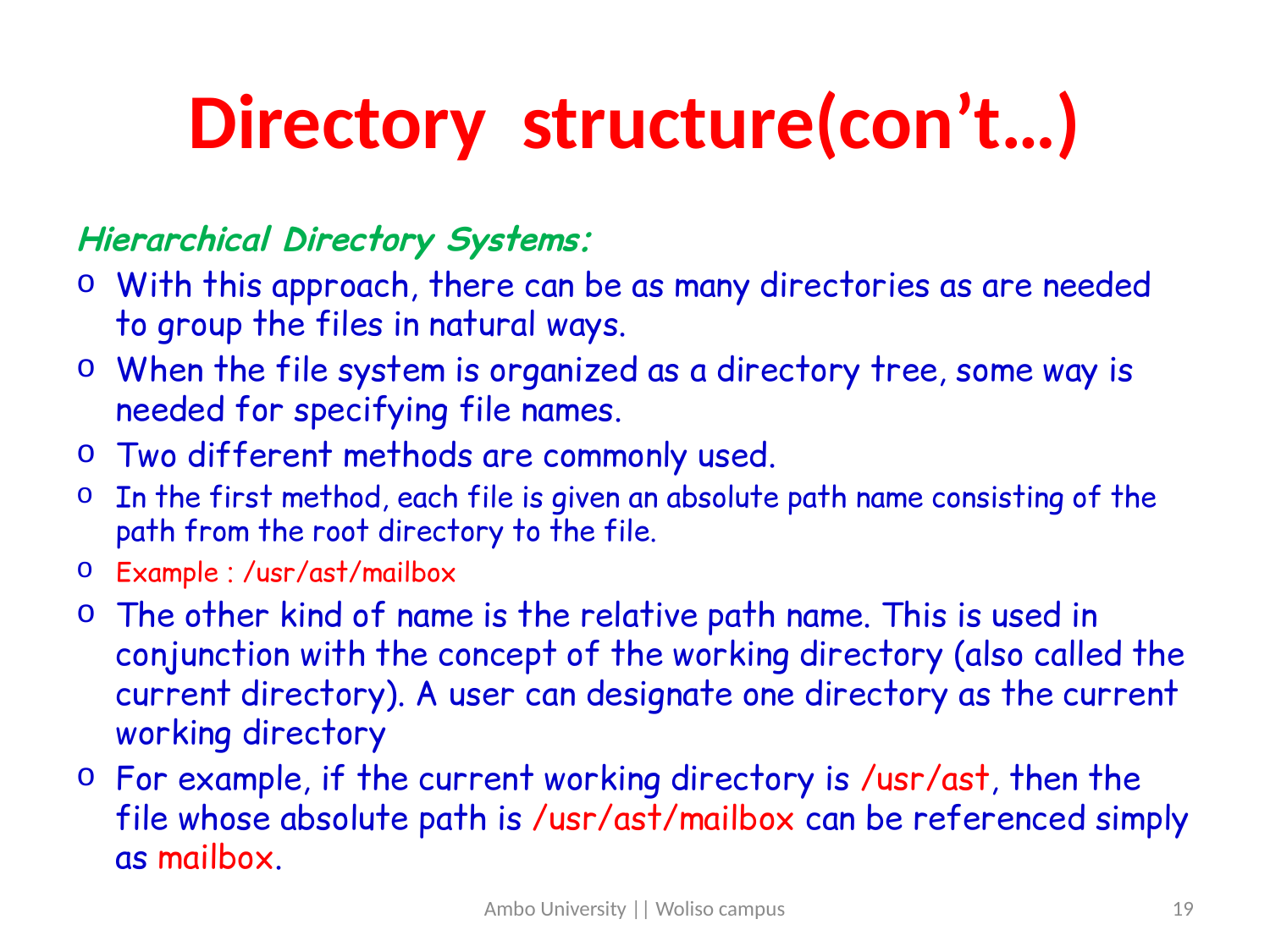

# Directory  structure(con’t…)
Hierarchical Directory Systems:
With this approach, there can be as many directories as are needed to group the files in natural ways.
When the file system is organized as a directory tree, some way is needed for specifying file names.
Two different methods are commonly used.
In the first method, each file is given an absolute path name consisting of the path from the root directory to the file.
		Example : /usr/ast/mailbox
The other kind of name is the relative path name. This is used in conjunction with the concept of the working directory (also called the current directory). A user can designate one directory as the current working directory
For example, if the current working directory is /usr/ast, then the file whose absolute path is /usr/ast/mailbox can be referenced simply as mailbox.

Ambo University || Woliso campus
19